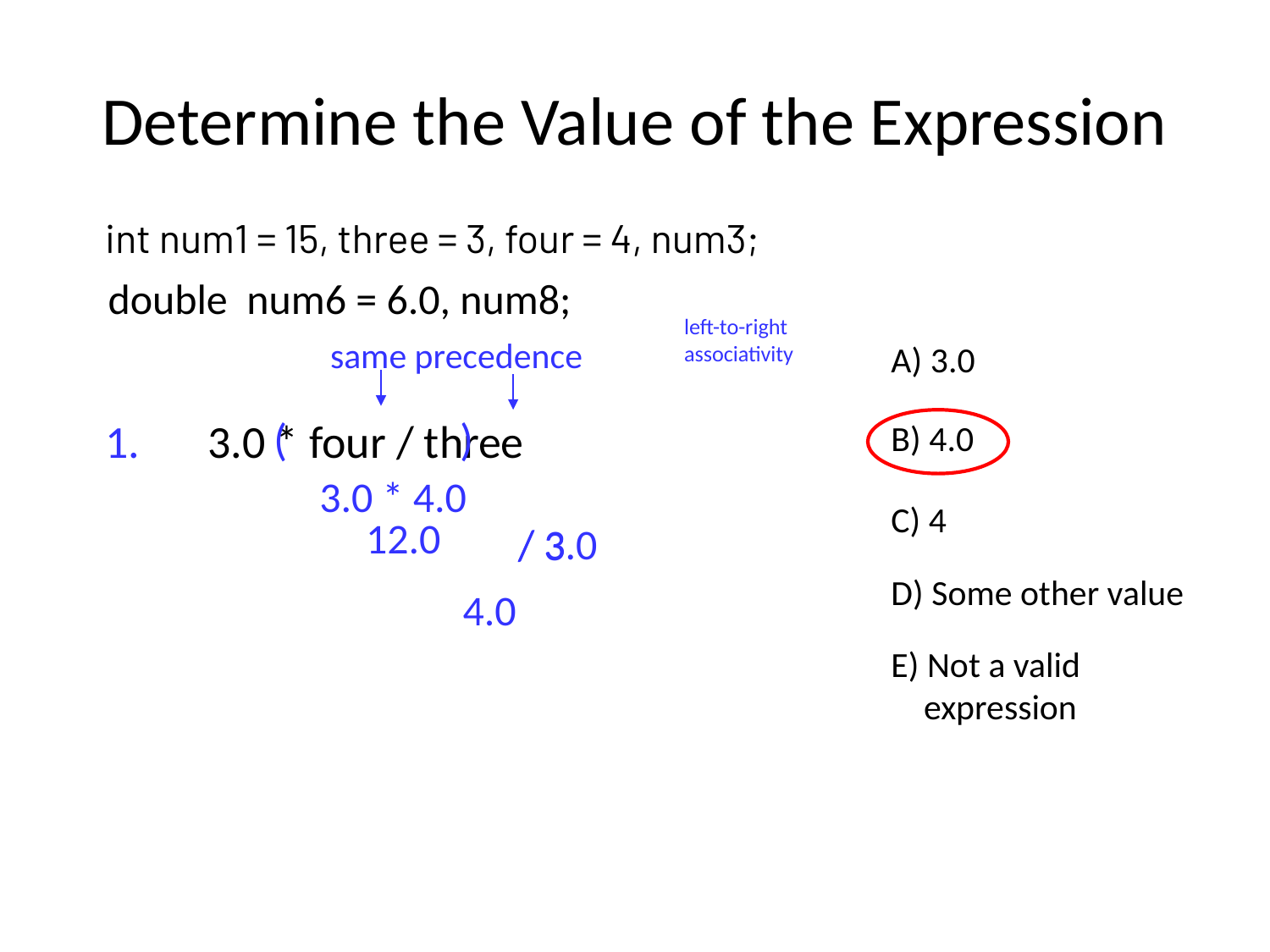

# Determine the Value of the Expression
int num1 = 15, three = 3, four = 4, num3;
double  num6 = 6.0, num8;
left-to-right associativity
same precedence
A) 3.0
(                 )
1.	3.0 * four / three

B) 4.0
3.0 * 4.0
C) 4
12.0
/ 3.0
/ 3
D) Some other value
 4.0
E) Not a valid expression